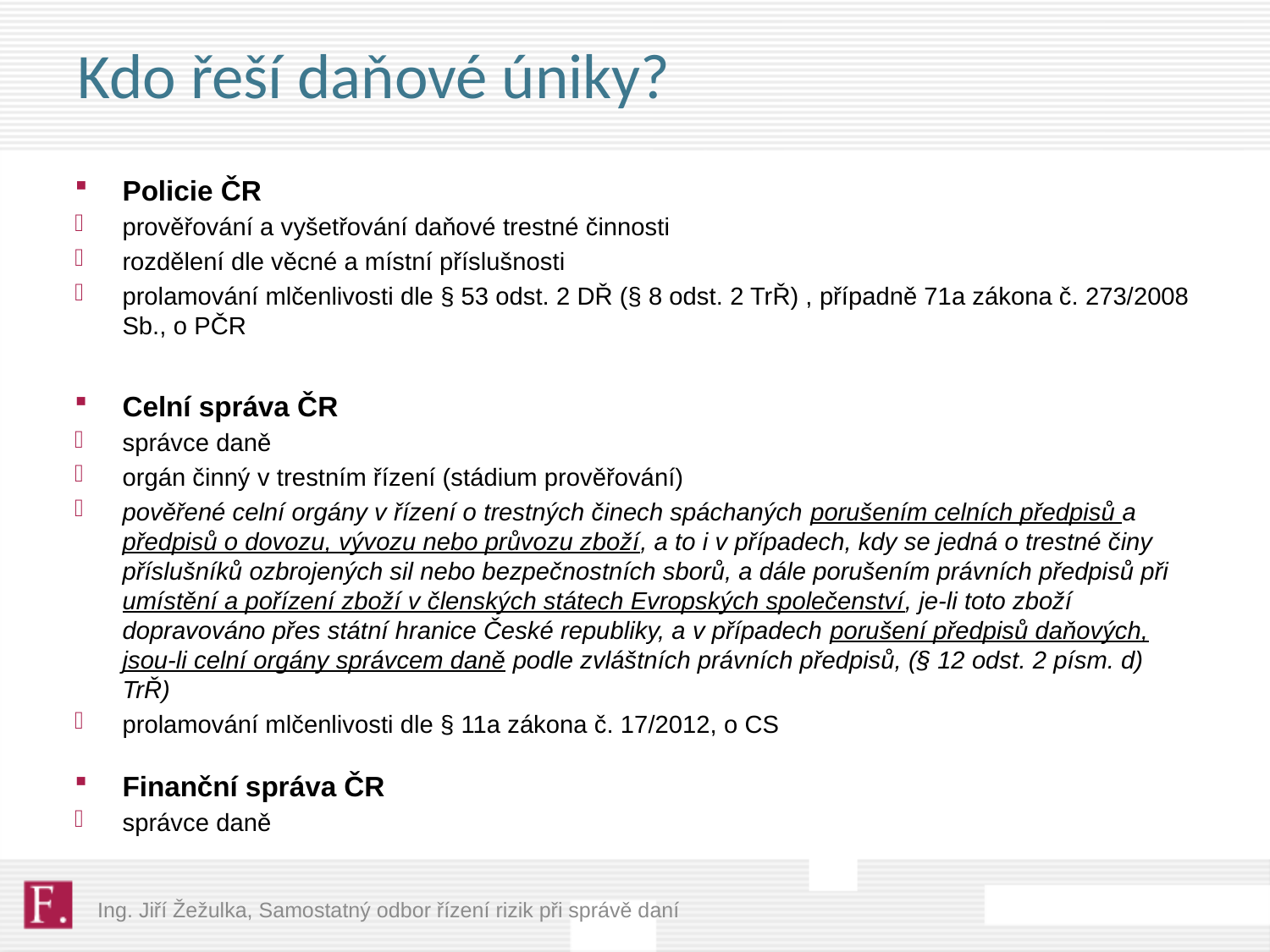

# Kdo řeší daňové úniky?
Policie ČR
prověřování a vyšetřování daňové trestné činnosti
rozdělení dle věcné a místní příslušnosti
prolamování mlčenlivosti dle § 53 odst. 2 DŘ (§ 8 odst. 2 TrŘ) , případně 71a zákona č. 273/2008 Sb., o PČR

Celní správa ČR
správce daně
orgán činný v trestním řízení (stádium prověřování)
pověřené celní orgány v řízení o trestných činech spáchaných porušením celních předpisů a předpisů o dovozu, vývozu nebo průvozu zboží, a to i v případech, kdy se jedná o trestné činy příslušníků ozbrojených sil nebo bezpečnostních sborů, a dále porušením právních předpisů při umístění a pořízení zboží v členských státech Evropských společenství, je-li toto zboží dopravováno přes státní hranice České republiky, a v případech porušení předpisů daňových, jsou-li celní orgány správcem daně podle zvláštních právních předpisů, (§ 12 odst. 2 písm. d) TrŘ)
prolamování mlčenlivosti dle § 11a zákona č. 17/2012, o CS

Finanční správa ČR
správce daně

Ing. Jiří Žežulka, Samostatný odbor řízení rizik při správě daní